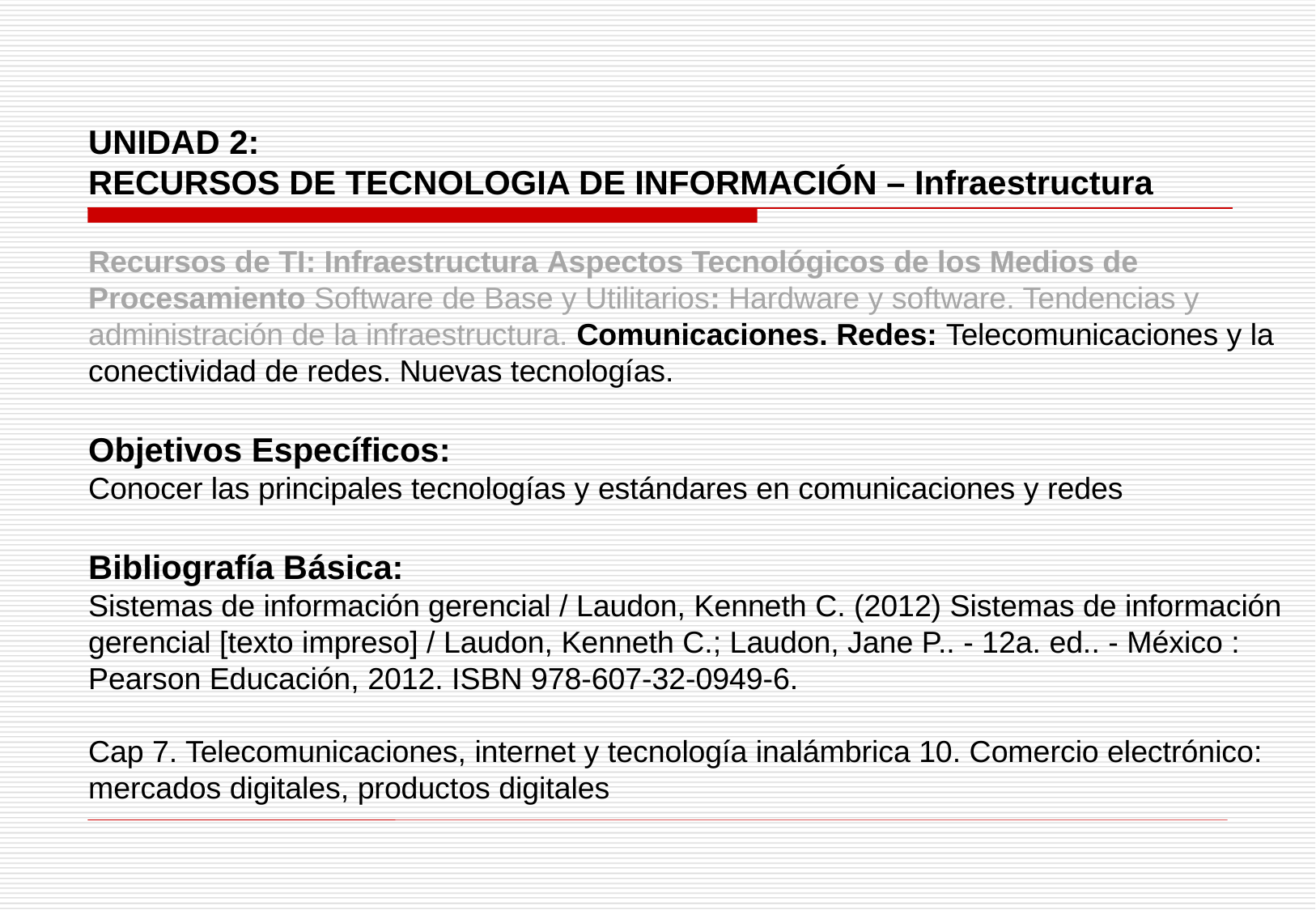

UNIDAD 2:
RECURSOS DE TECNOLOGIA DE INFORMACIÓN – Infraestructura

Recursos de TI: Infraestructura Aspectos Tecnológicos de los Medios de Procesamiento Software de Base y Utilitarios: Hardware y software. Tendencias y administración de la infraestructura. Comunicaciones. Redes: Telecomunicaciones y la conectividad de redes. Nuevas tecnologías.

Objetivos Específicos:
Conocer las principales tecnologías y estándares en comunicaciones y redes

Bibliografía Básica:
Sistemas de información gerencial / Laudon, Kenneth C. (2012) Sistemas de información gerencial [texto impreso] / Laudon, Kenneth C.; Laudon, Jane P.. - 12a. ed.. - México : Pearson Educación, 2012. ISBN 978-607-32-0949-6.

Cap 7. Telecomunicaciones, internet y tecnología inalámbrica 10. Comercio electrónico: mercados digitales, productos digitales